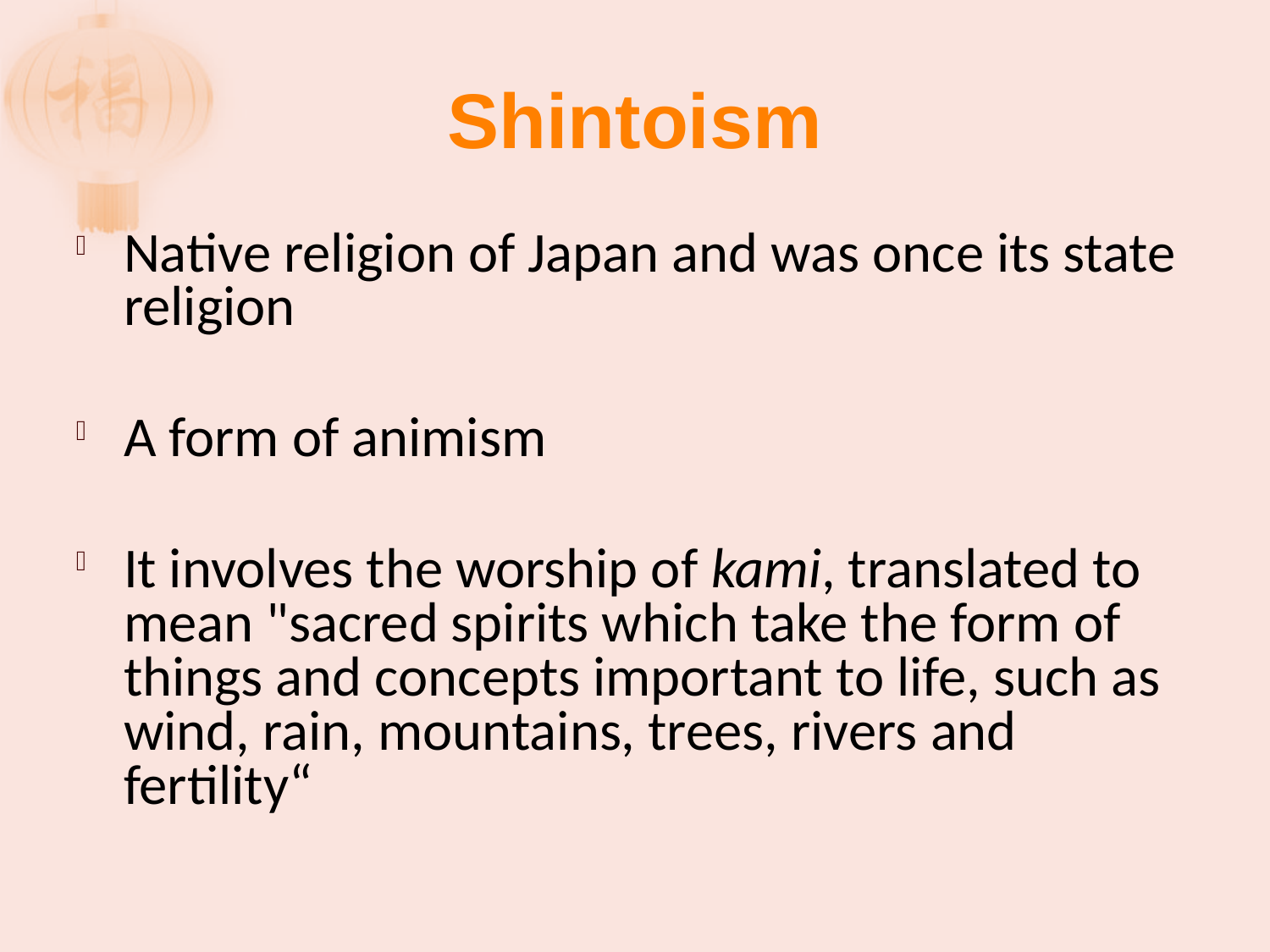

# Shintoism
Native religion of Japan and was once its state religion

A form of animism

It involves the worship of kami, translated to mean "sacred spirits which take the form of things and concepts important to life, such as wind, rain, mountains, trees, rivers and fertility“